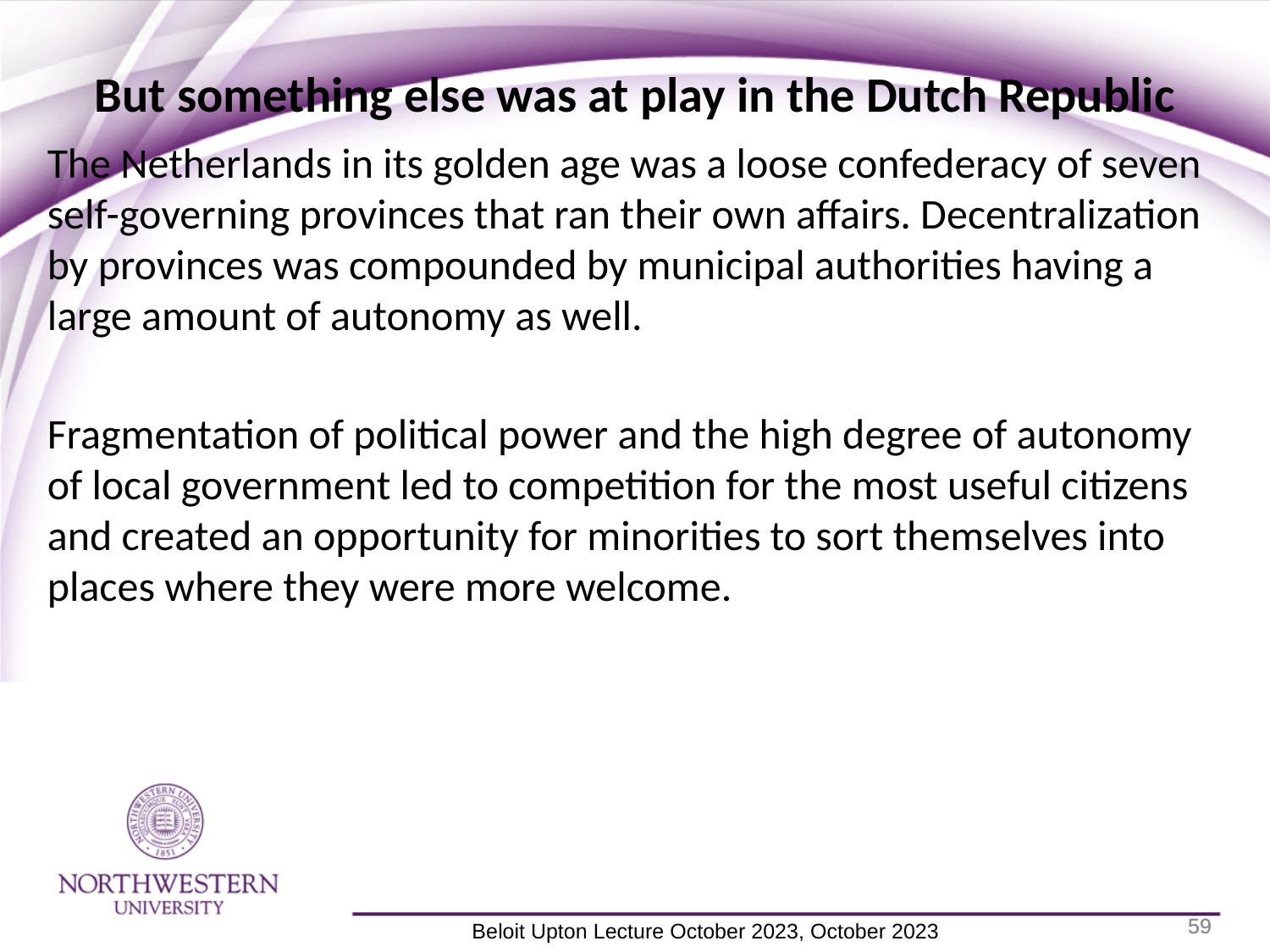

But something else was at play in the Dutch Republic
The Netherlands in its golden age was a loose confederacy of seven self-governing provinces that ran their own affairs. Decentralization  by provinces was compounded by municipal authorities having a large amount of autonomy as well.

Fragmentation of political power and the high degree of autonomy of local government led to competition for the most useful citizens and created an opportunity for minorities to sort themselves into places where they were more welcome.
59
59
Beloit Upton Lecture October 2023, October 2023